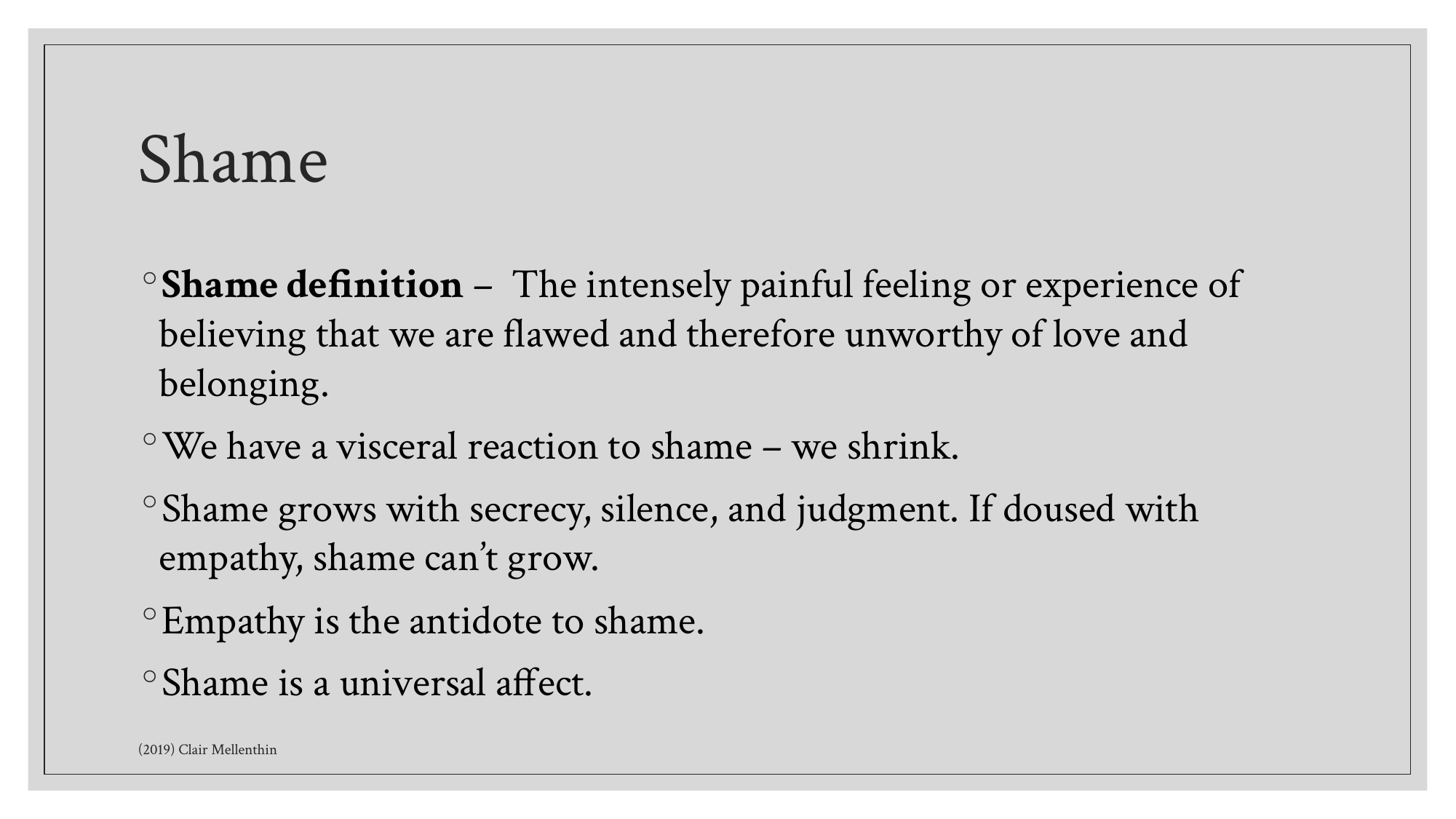

# Shame
Shame definition –  The intensely painful feeling or experience of believing that we are flawed and therefore unworthy of love and belonging.
We have a visceral reaction to shame – we shrink.
Shame grows with secrecy, silence, and judgment. If doused with empathy, shame can’t grow.
Empathy is the antidote to shame.
Shame is a universal affect.

(2019) Clair Mellenthin